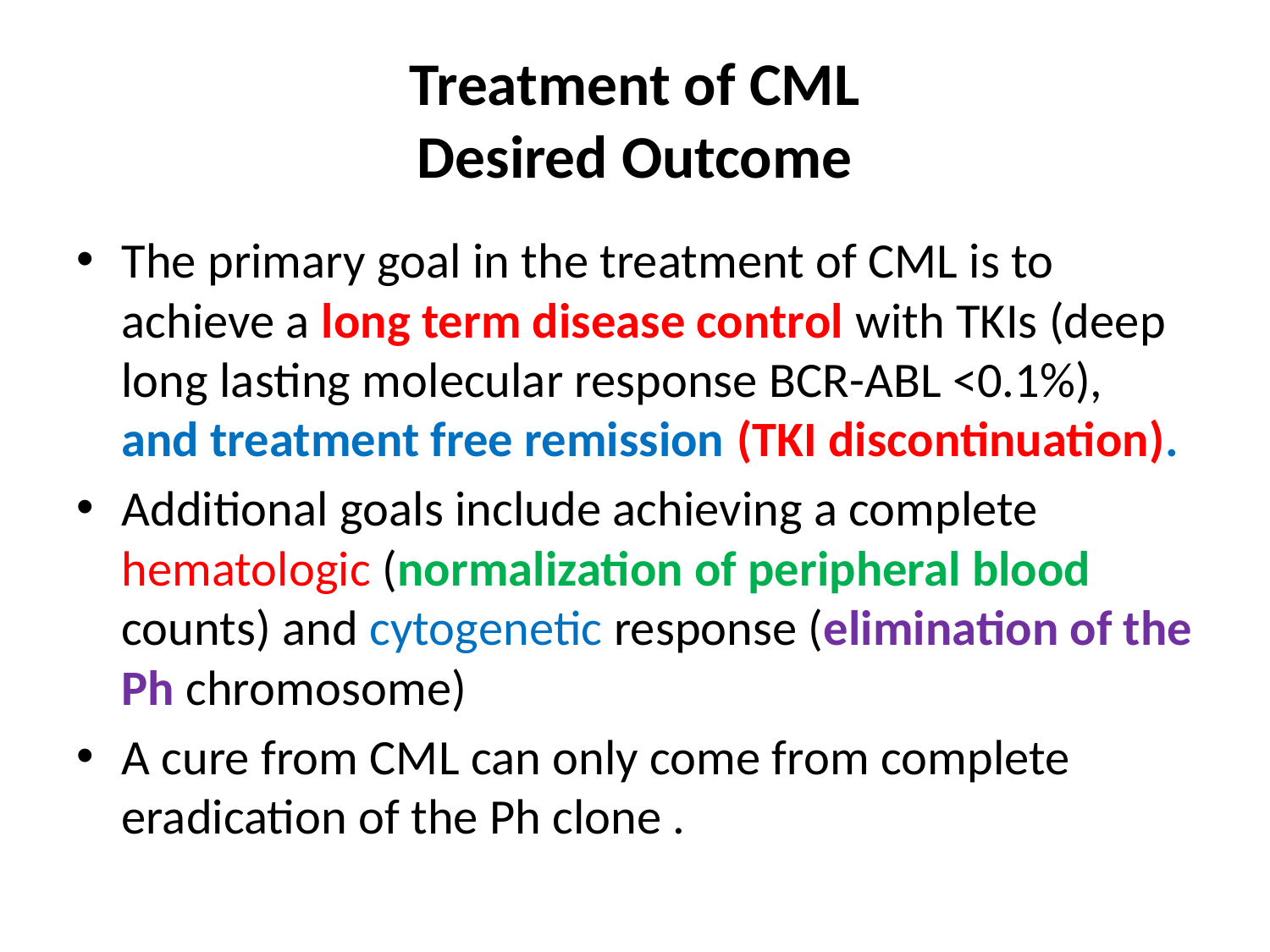

# Treatment of CML Desired Outcome
The primary goal in the treatment of CML is to achieve a long term disease control with TKIs (deep long lasting molecular response BCR-ABL <0.1%), and treatment free remission (TKI discontinuation).
Additional goals include achieving a complete hematologic (normalization of peripheral blood counts) and cytogenetic response (elimination of the Ph chromosome)
A cure from CML can only come from complete eradication of the Ph clone .